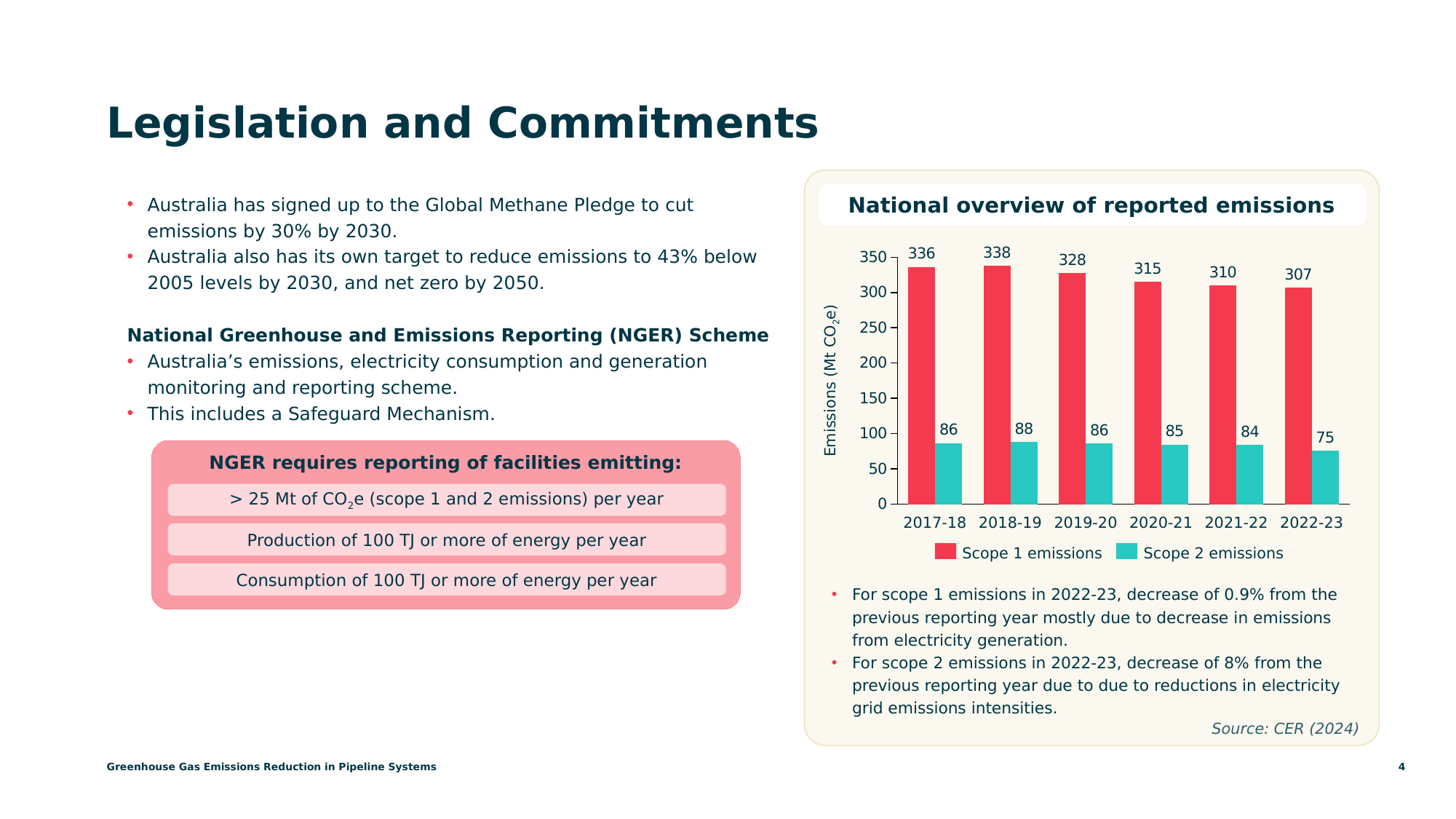

# Legislation and Commitments

National overview of reported emissions
Australia has signed up to the Global Methane Pledge to cut emissions by 30% by 2030.
Australia also has its own target to reduce emissions to 43% below 2005 levels by 2030, and net zero by 2050.

National Greenhouse and Emissions Reporting (NGER) Scheme
Australia’s emissions, electricity consumption and generation monitoring and reporting scheme.
This includes a Safeguard Mechanism.

### Chart

| Category |  |  |
|---|---|---|
Emissions (Mt CO2e)

NGER requires reporting of facilities emitting:
> 25 Mt of CO2e (scope 1 and 2 emissions) per year
Production of 100 TJ or more of energy per year
Consumption of 100 TJ or more of energy per year
2017-18
2018-19
2019-20
2020-21
2021-22
2022-23
Scope 1 emissions
Scope 2 emissions

For scope 1 emissions in 2022-23, decrease of 0.9% from the previous reporting year mostly due to decrease in emissions from electricity generation.
For scope 2 emissions in 2022-23, decrease of 8% from the previous reporting year due to due to reductions in electricity grid emissions intensities.

Source: CER (2024)
Greenhouse Gas Emissions Reduction in Pipeline Systems
4